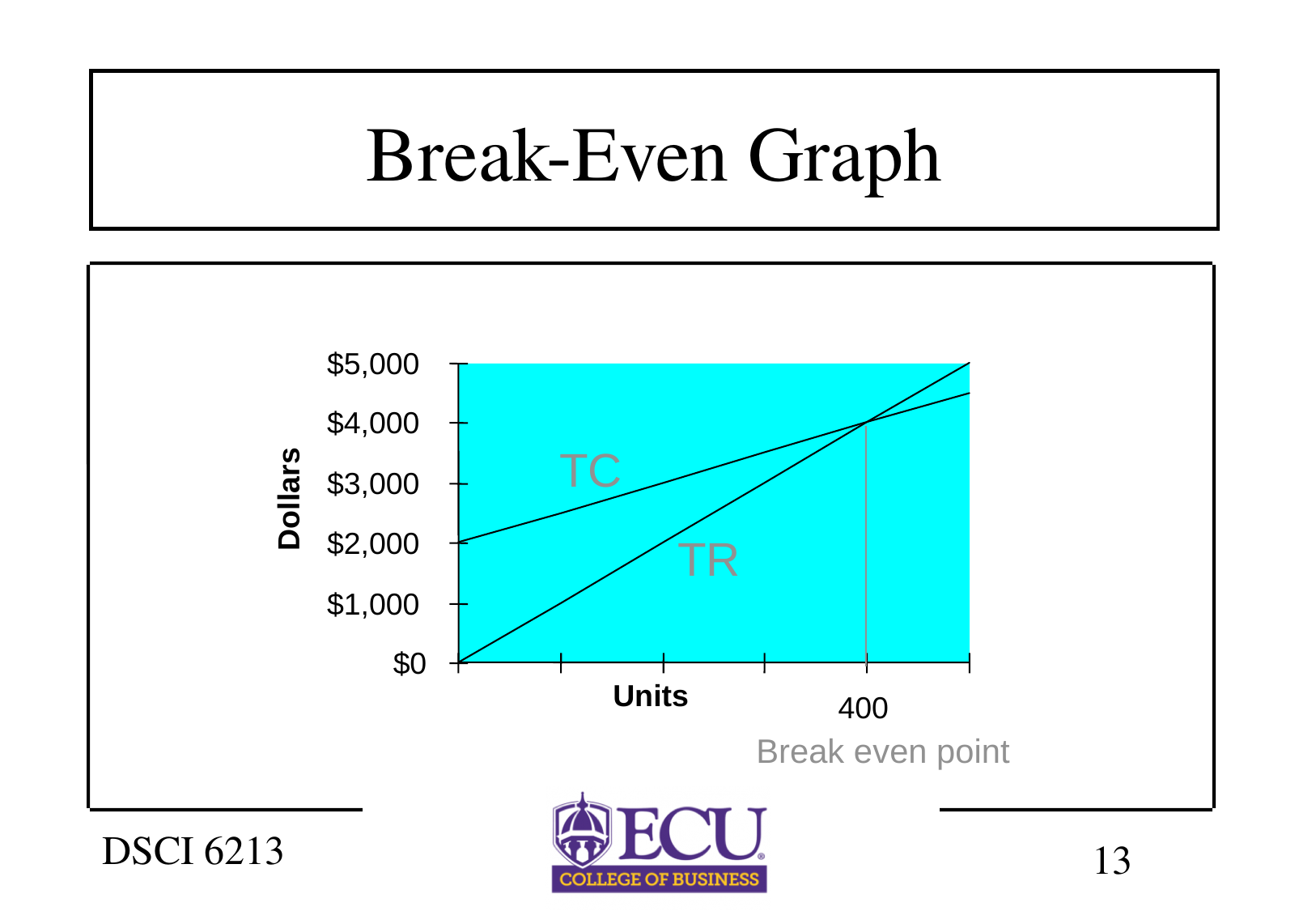

# Break-Even Graph

$5,000

$4,000

TC
$3,000
Dollars

TR
$2,000

$1,000

$0

Units
400
Break even point